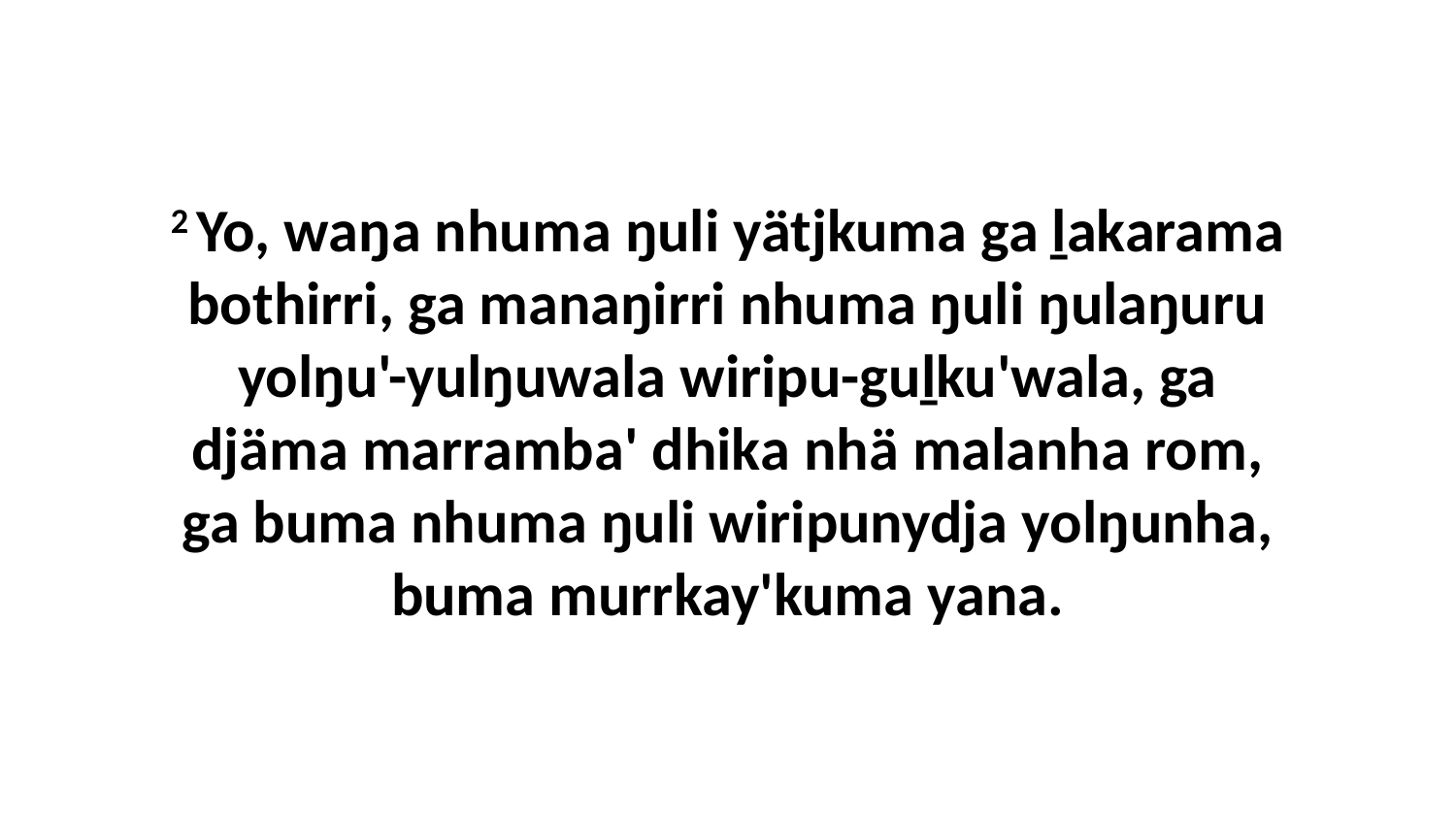

2 Yo, waŋa nhuma ŋuli yätjkuma ga ḻakarama bothirri, ga manaŋirri nhuma ŋuli ŋulaŋuru yolŋu'-yulŋuwala wiripu-guḻku'wala, ga djäma marramba' dhika nhä malanha rom, ga buma nhuma ŋuli wiripunydja yolŋunha, buma murrkay'kuma yana.